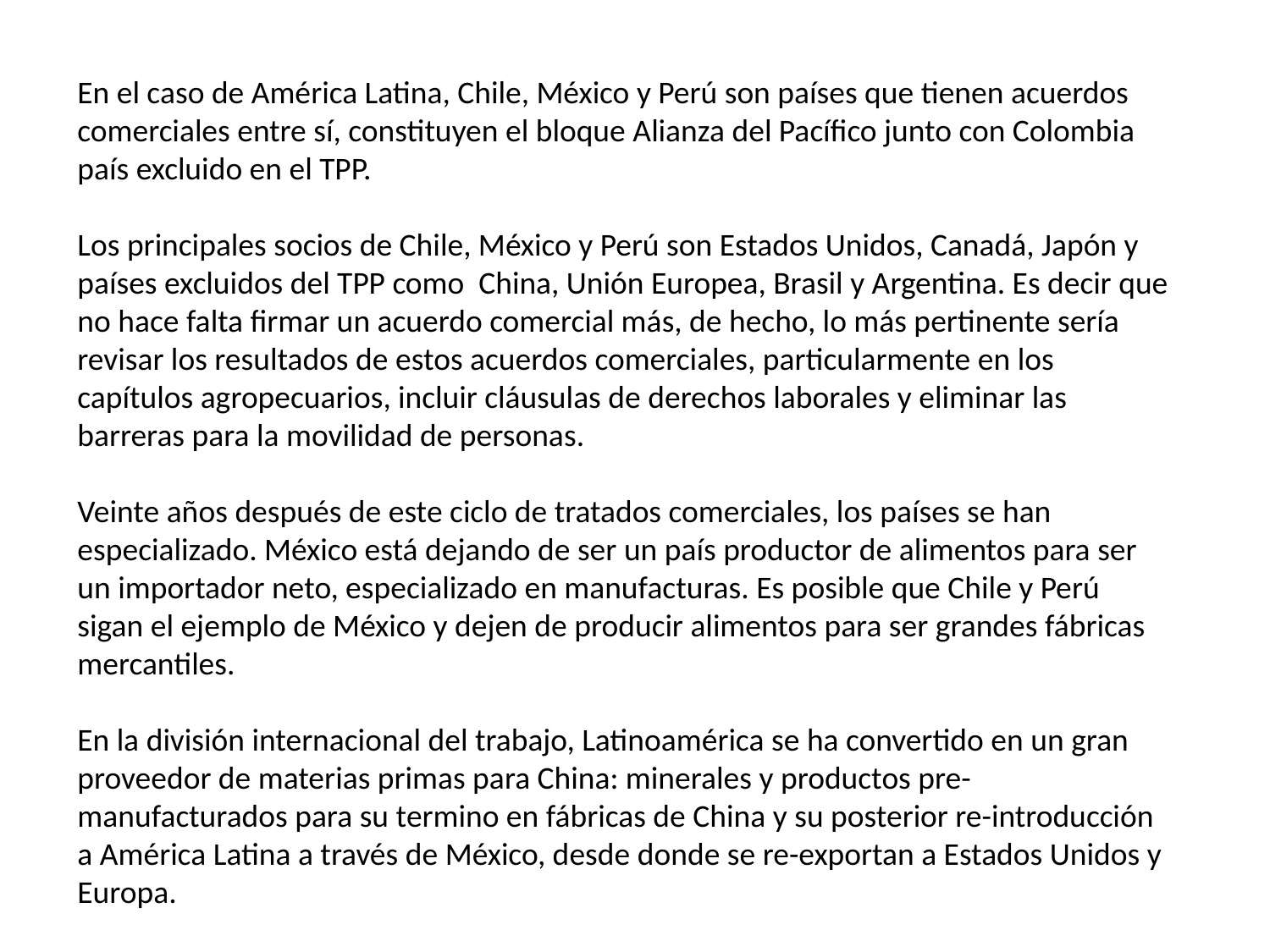

En el caso de América Latina, Chile, México y Perú son países que tienen acuerdos comerciales entre sí, constituyen el bloque Alianza del Pacífico junto con Colombia país excluido en el TPP.

Los principales socios de Chile, México y Perú son Estados Unidos, Canadá, Japón y países excluidos del TPP como  China, Unión Europea, Brasil y Argentina. Es decir que no hace falta firmar un acuerdo comercial más, de hecho, lo más pertinente sería revisar los resultados de estos acuerdos comerciales, particularmente en los capítulos agropecuarios, incluir cláusulas de derechos laborales y eliminar las barreras para la movilidad de personas.

Veinte años después de este ciclo de tratados comerciales, los países se han especializado. México está dejando de ser un país productor de alimentos para ser un importador neto, especializado en manufacturas. Es posible que Chile y Perú sigan el ejemplo de México y dejen de producir alimentos para ser grandes fábricas mercantiles.

En la división internacional del trabajo, Latinoamérica se ha convertido en un gran proveedor de materias primas para China: minerales y productos pre-manufacturados para su termino en fábricas de China y su posterior re-introducción a América Latina a través de México, desde donde se re-exportan a Estados Unidos y Europa.